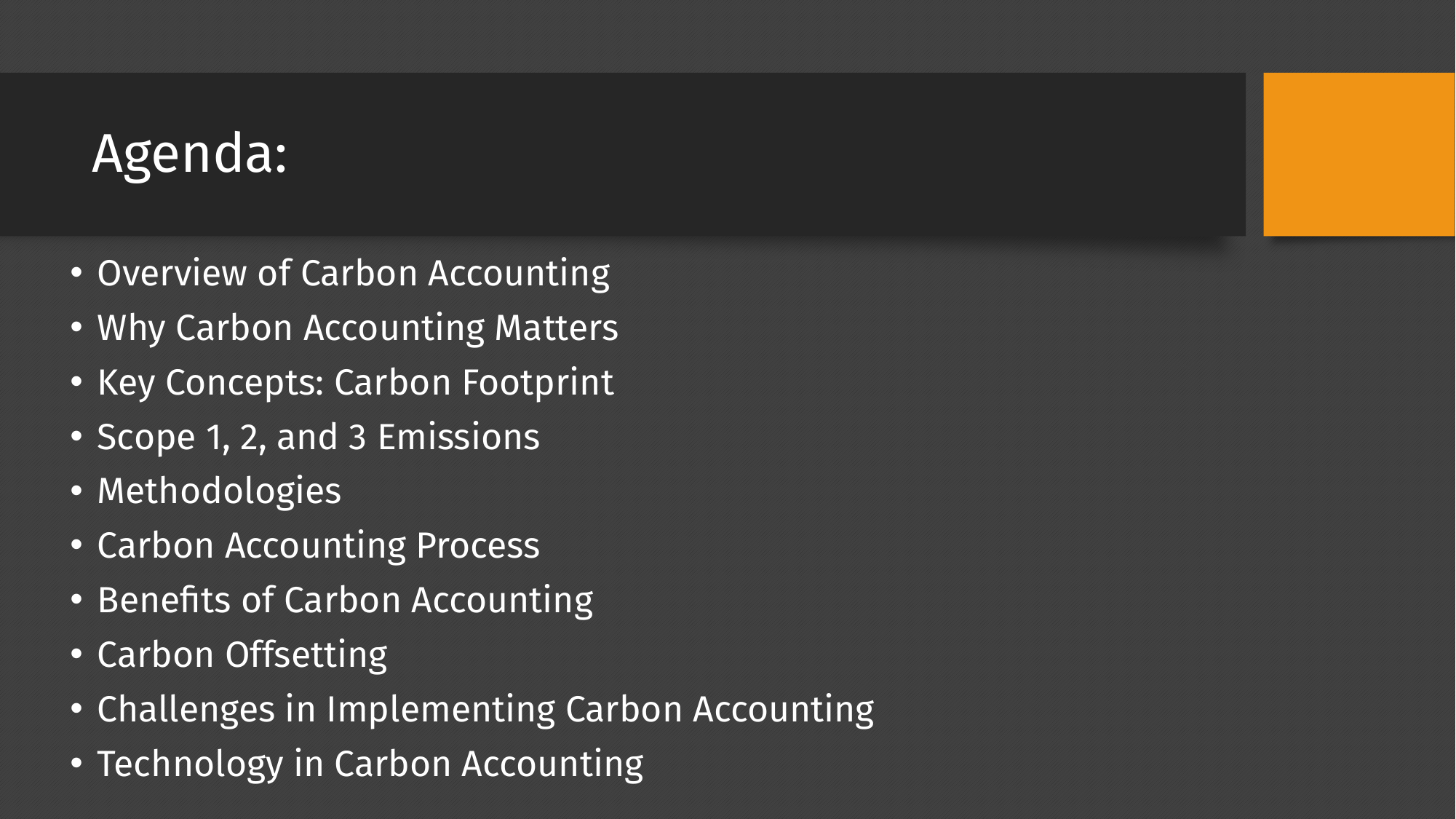

# Agenda:
Overview of Carbon Accounting
Why Carbon Accounting Matters
Key Concepts: Carbon Footprint
Scope 1, 2, and 3 Emissions
Methodologies
Carbon Accounting Process
Benefits of Carbon Accounting
Carbon Offsetting
Challenges in Implementing Carbon Accounting
Technology in Carbon Accounting